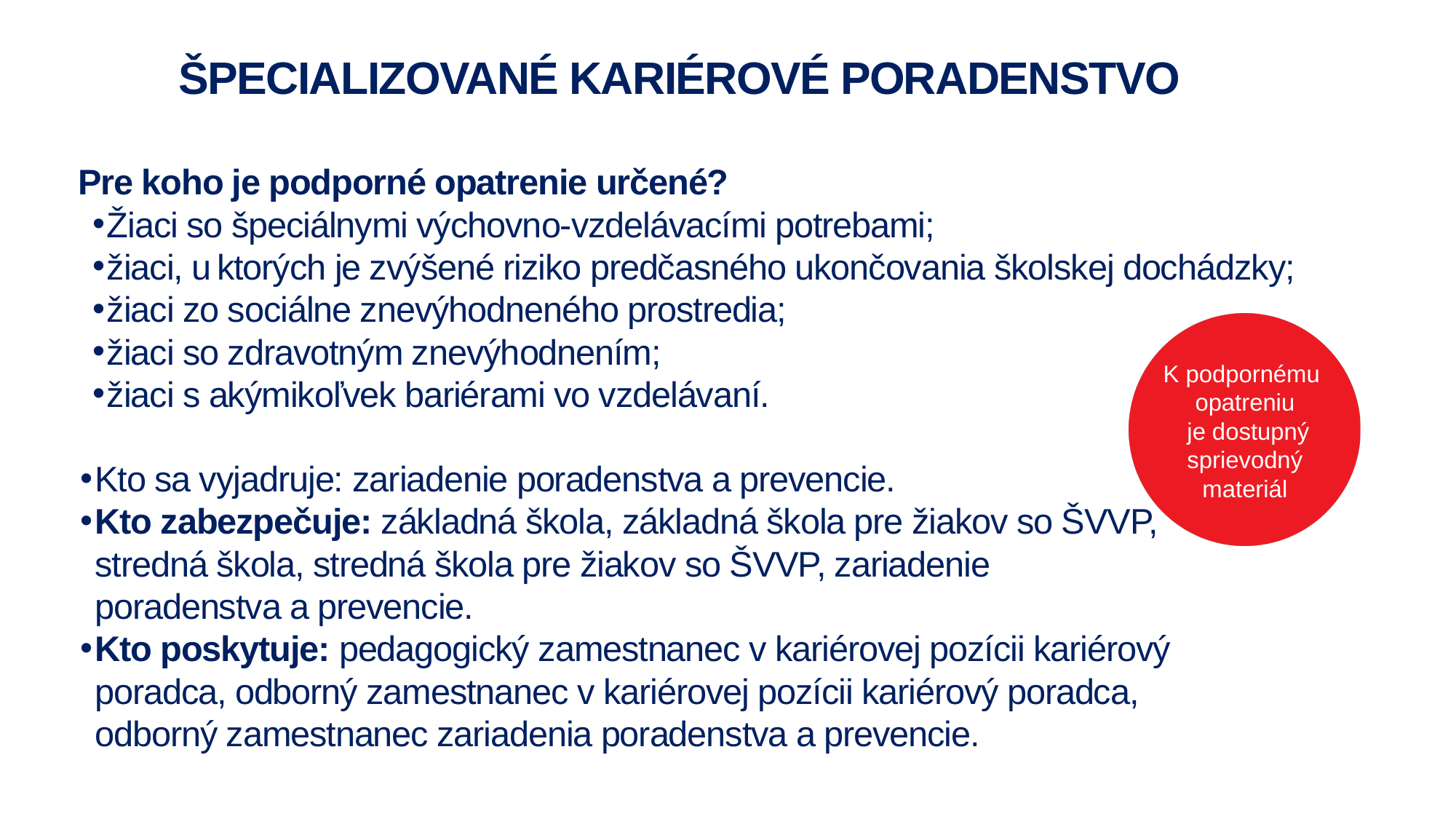

ŠPECIALIZOVANÉ KARIÉROVÉ PORADENSTVO

Pre koho je podporné opatrenie určené?
Žiaci so špeciálnymi výchovno-vzdelávacími potrebami;
žiaci, u ktorých je zvýšené riziko predčasného ukončovania školskej dochádzky;
žiaci zo sociálne znevýhodneného prostredia;
žiaci so zdravotným znevýhodnením;
žiaci s akýmikoľvek bariérami vo vzdelávaní.

K podpornému
opatreniu
 je dostupný sprievodný materiál
Kto sa vyjadruje: zariadenie poradenstva a prevencie.
Kto zabezpečuje: základná škola, základná škola pre žiakov so ŠVVP, stredná škola, stredná škola pre žiakov so ŠVVP, zariadenie poradenstva a prevencie.
Kto poskytuje: pedagogický zamestnanec v kariérovej pozícii kariérový poradca, odborný zamestnanec v kariérovej pozícii kariérový poradca, odborný zamestnanec zariadenia poradenstva a prevencie.